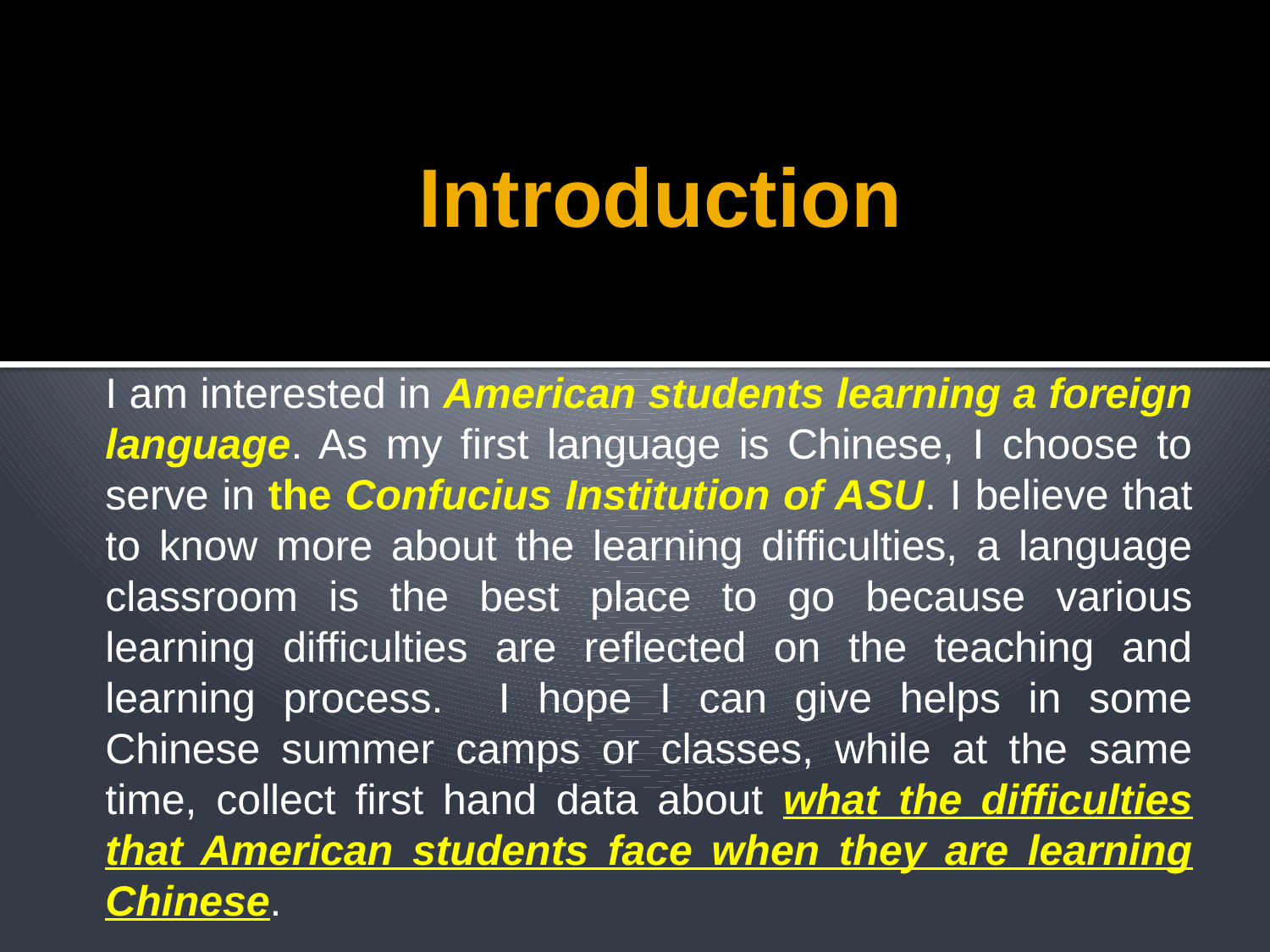

# Introduction
I am interested in American students learning a foreign language. As my first language is Chinese, I choose to serve in the Confucius Institution of ASU. I believe that to know more about the learning difficulties, a language classroom is the best place to go because various learning difficulties are reflected on the teaching and learning process.  I hope I can give helps in some Chinese summer camps or classes, while at the same time, collect first hand data about what the difficulties that American students face when they are learning Chinese.